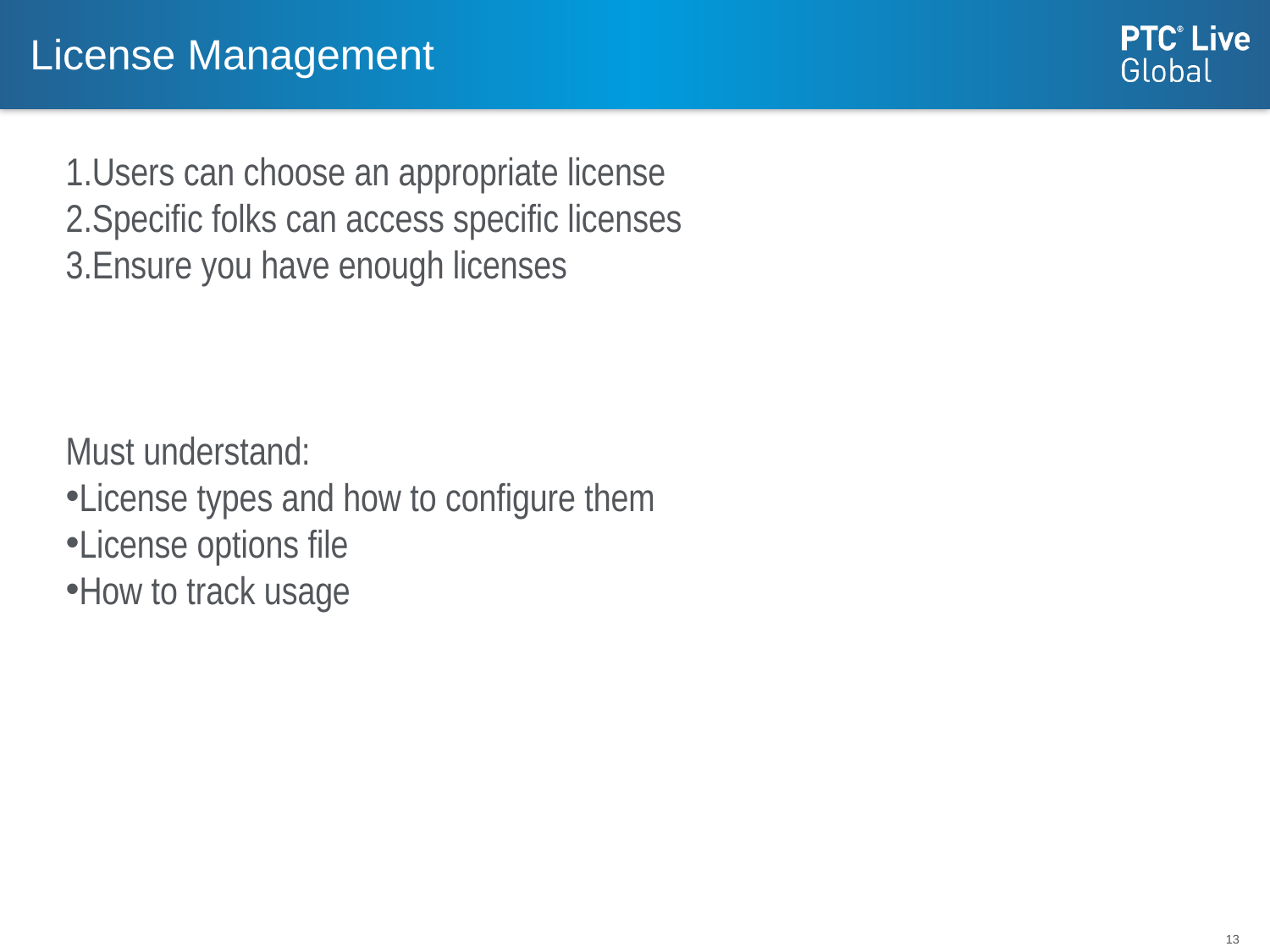

# License Management
Users can choose an appropriate license
Specific folks can access specific licenses
Ensure you have enough licenses

Must understand:
License types and how to configure them
License options file
How to track usage